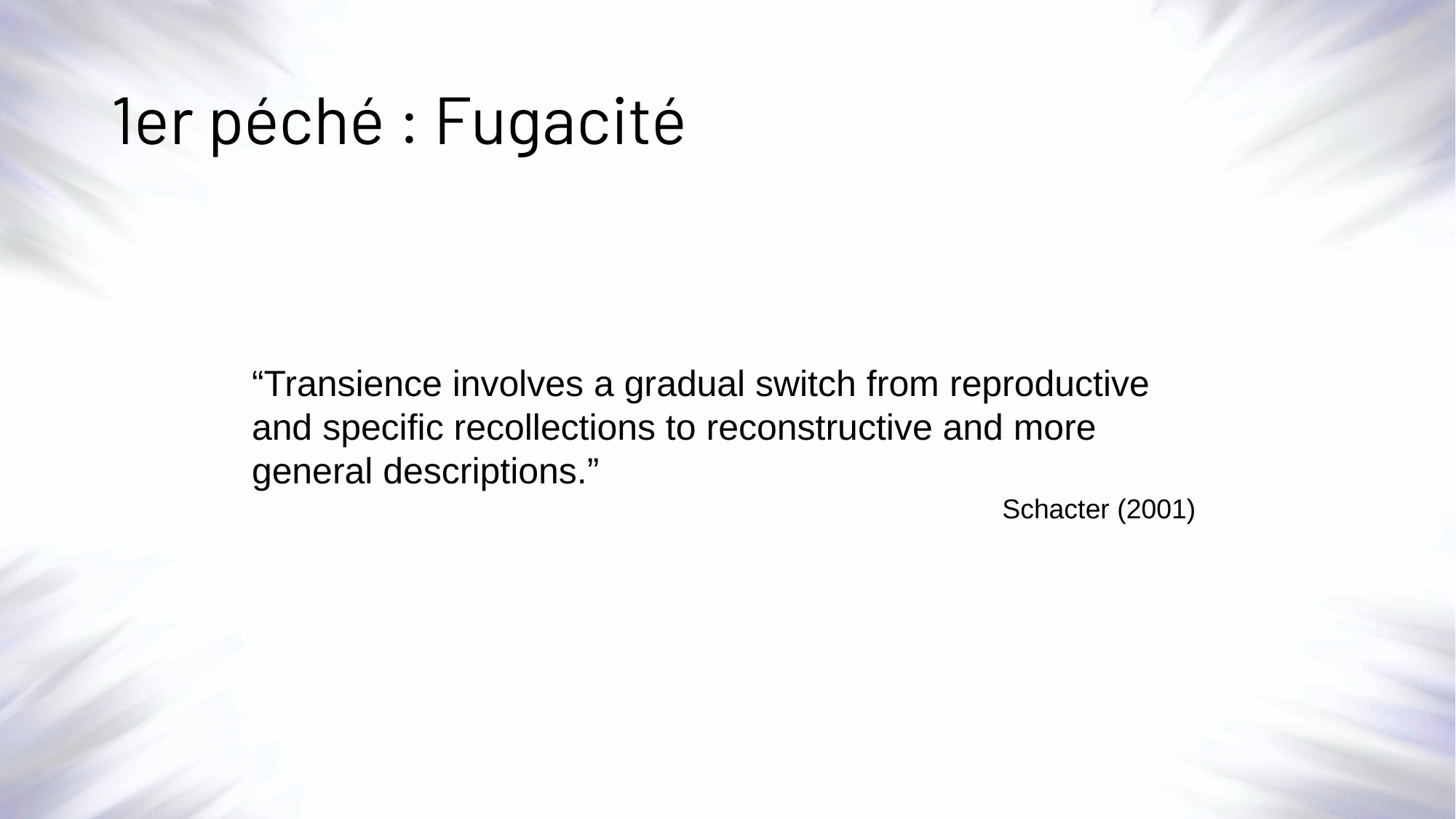

# 1er péché : Fugacité
“Transience involves a gradual switch from reproductive and specific recollections to reconstructive and more general descriptions.”
Schacter (2001)